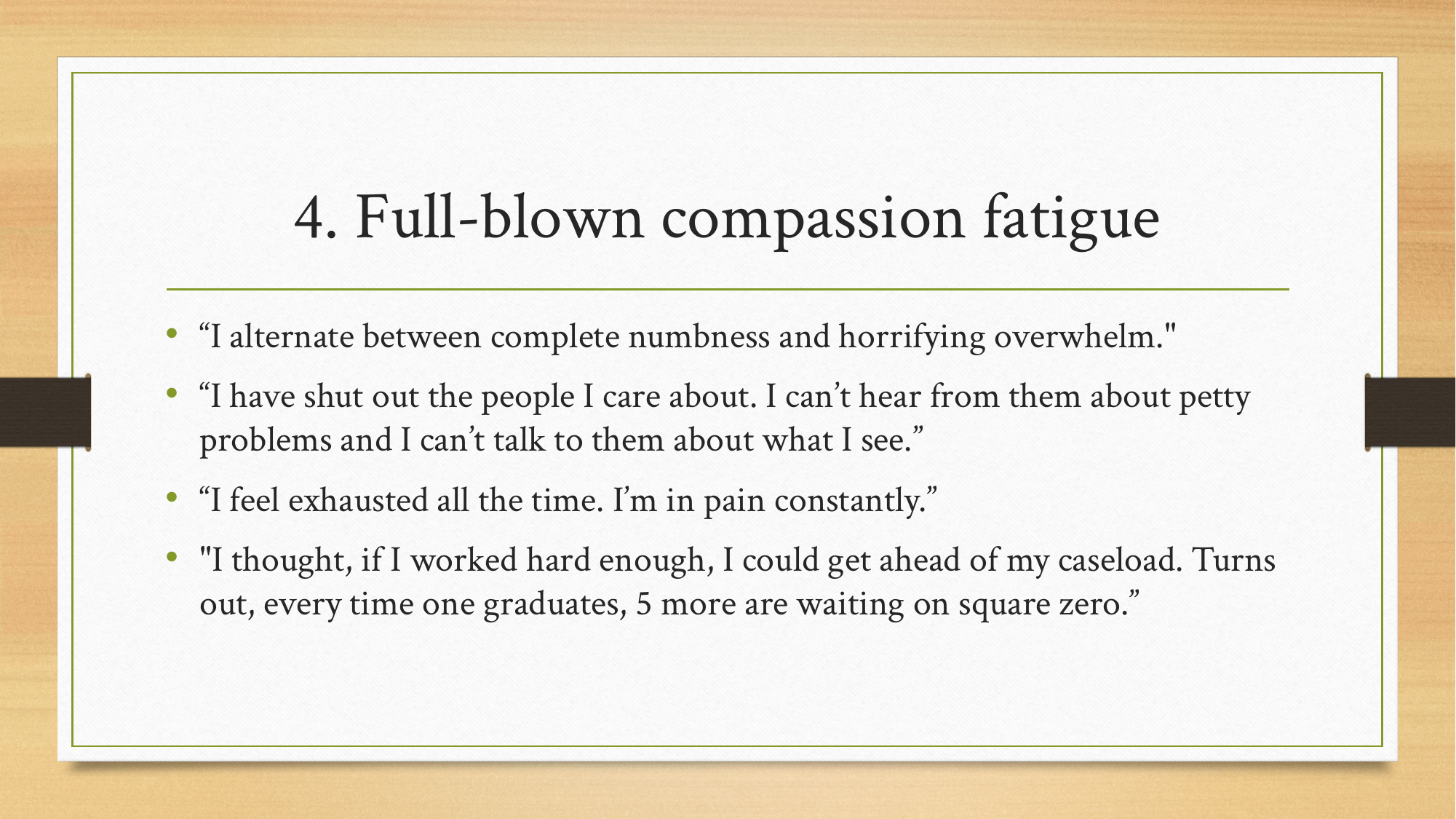

# 4. Full-blown compassion fatigue
“I alternate between complete numbness and horrifying overwhelm."
“I have shut out the people I care about. I can’t hear from them about petty problems and I can’t talk to them about what I see.”
“I feel exhausted all the time. I’m in pain constantly.”
"I thought, if I worked hard enough, I could get ahead of my caseload. Turns out, every time one graduates, 5 more are waiting on square zero.”